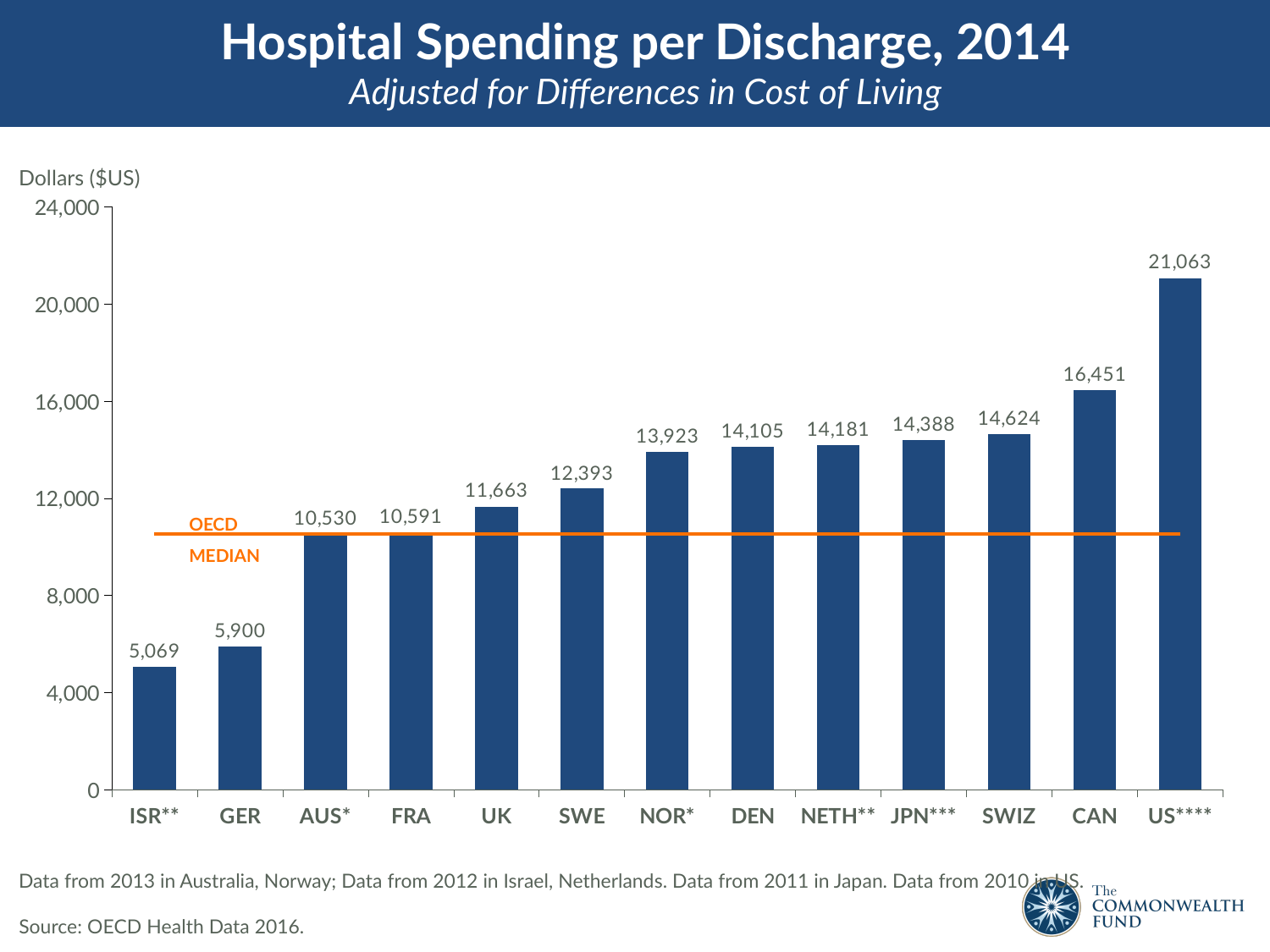

# Hospital Spending per Discharge, 2014 Adjusted for Differences in Cost of Living

### Chart

| Category |  |  |
|---|---|---|
| ISR** | 5069.328854267893 | 10529.762177485787 |
| GER | 5899.590289197554 | 10529.762177485787 |
| AUS* | 10529.762177485787 | 10529.762177485787 |
| FRA | 10591.198919479499 | 10529.762177485787 |
| UK | 11662.777717996398 | 10529.762177485787 |
| SWE | 12393.084459808677 | 10529.762177485787 |
| NOR* | 13923.083803847398 | 10529.762177485787 |
| DEN | 14104.878306431166 | 10529.762177485787 |
| NETH** | 14180.541626186665 | 10529.762177485787 |
| JPN*** | 14388.016435447338 | 10529.762177485787 |
| SWIZ | 14623.519571568804 | 10529.762177485787 |
| CAN | 16451.000392747155 | 10529.762177485787 |
| US**** | 21062.73884154975 | 10529.762177485787 |
Dollars ($US)
OECD
MEDIAN
Data from 2013 in Australia, Norway; Data from 2012 in Israel, Netherlands. Data from 2011 in Japan. Data from 2010 in US.
Source: OECD Health Data 2016.